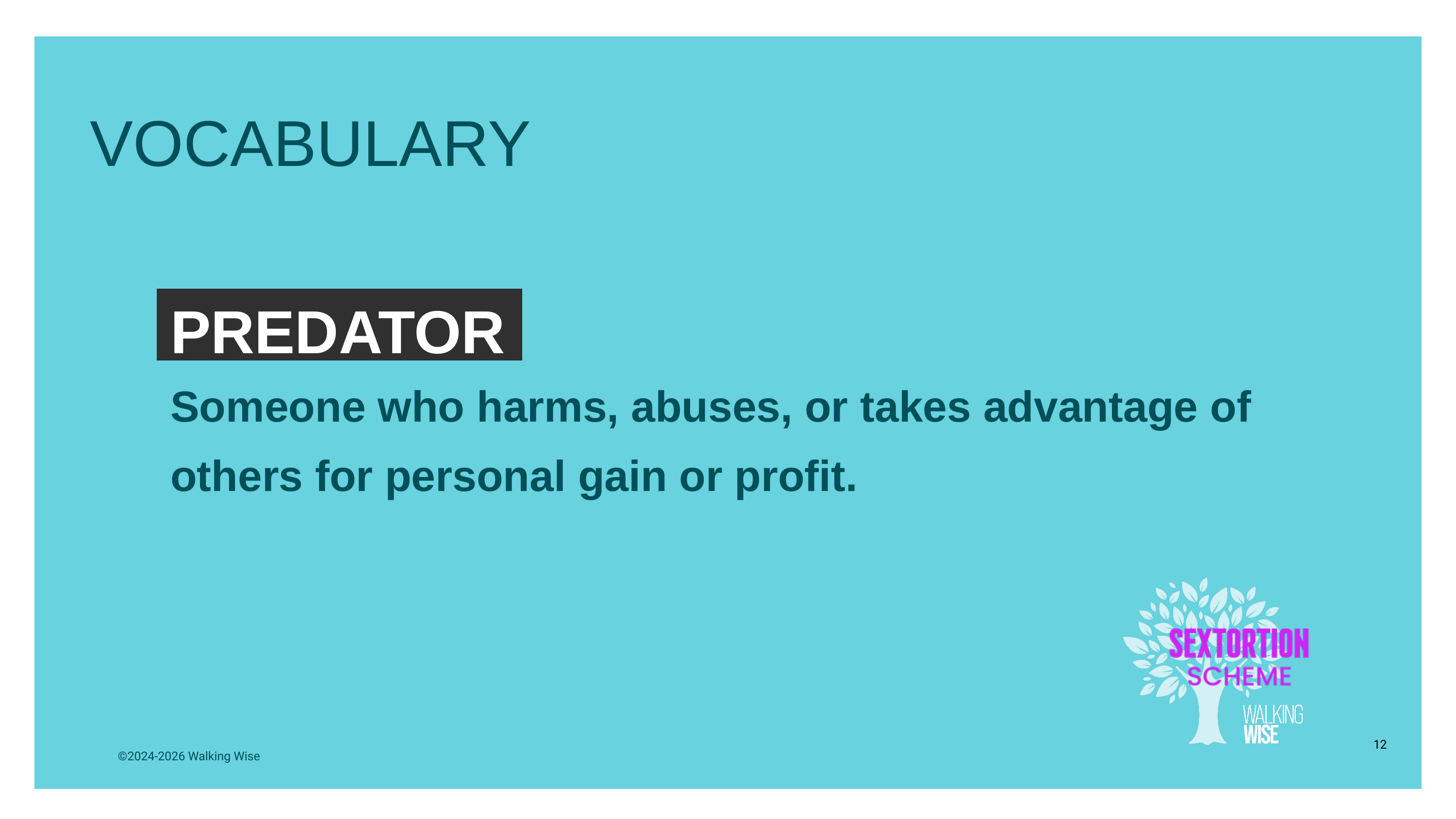

EDUCATON GUIDE
VOCABULARY
PREDATOR

Someone who harms, abuses, or takes advantage of others for personal gain or profit.

12
©2024-2026 Walking Wise
3